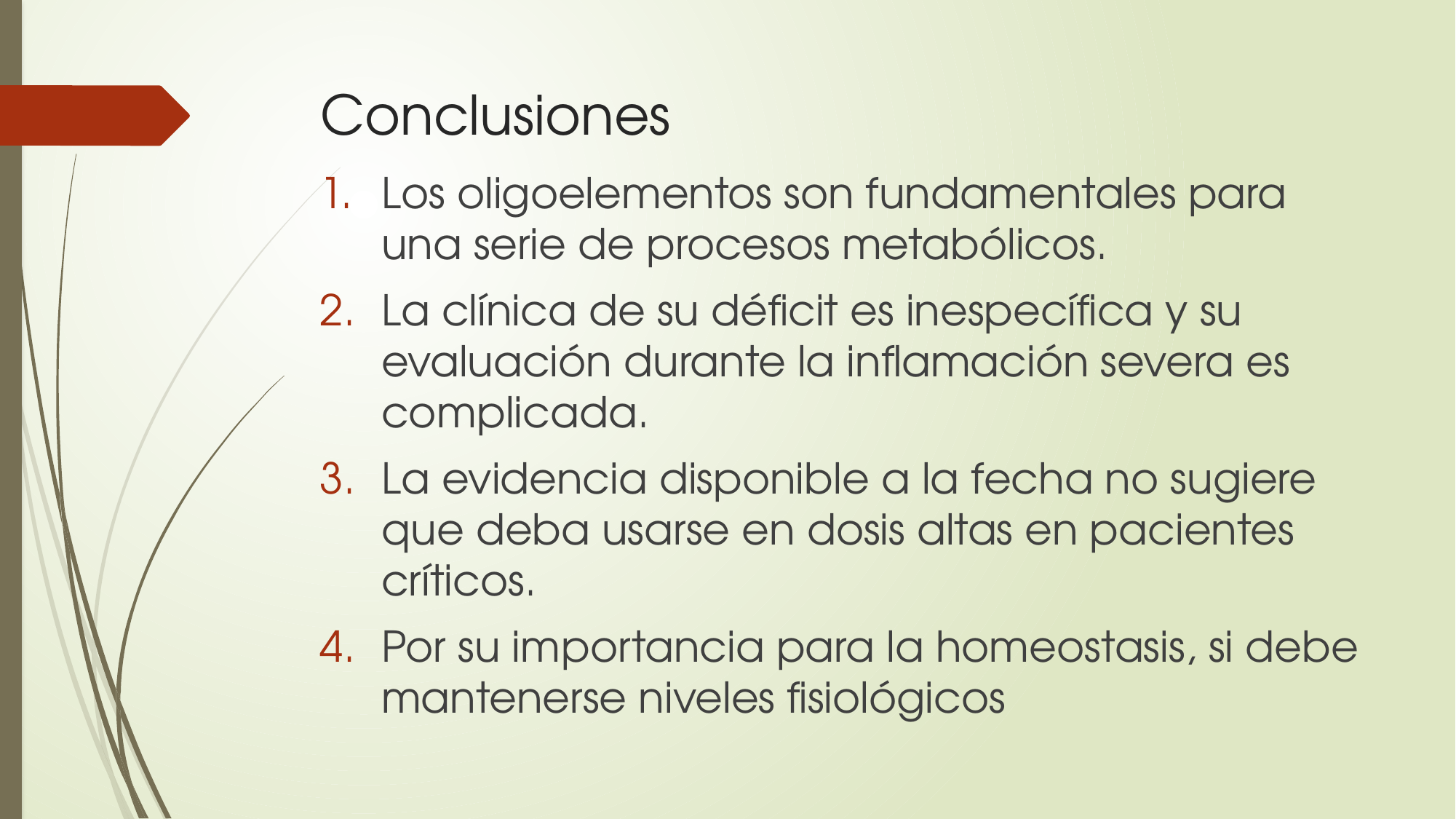

# Conclusiones
Los oligoelementos son fundamentales para una serie de procesos metabólicos.
La clínica de su déficit es inespecífica y su evaluación durante la inflamación severa es complicada.
La evidencia disponible a la fecha no sugiere que deba usarse en dosis altas en pacientes críticos.
Por su importancia para la homeostasis, si debe mantenerse niveles fisiológicos